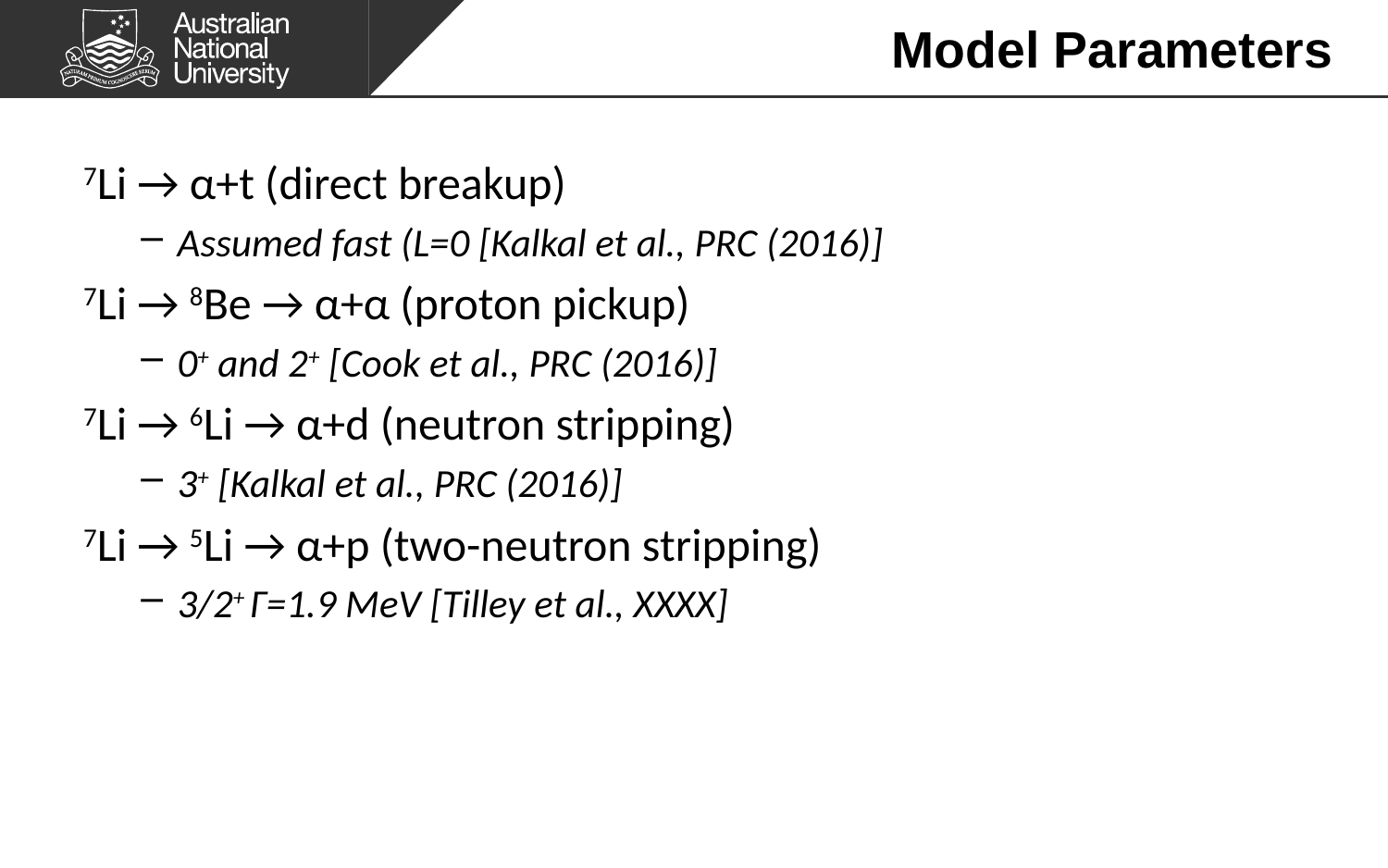

# Model Parameters
7Li → α+t (direct breakup)
Assumed fast (L=0 [Kalkal et al., PRC (2016)]
7Li → 8Be → α+α (proton pickup)
0+ and 2+ [Cook et al., PRC (2016)]
7Li → 6Li → α+d (neutron stripping)
3+ [Kalkal et al., PRC (2016)]
7Li → 5Li → α+p (two-neutron stripping)
3/2+ Γ=1.9 MeV [Tilley et al., XXXX]